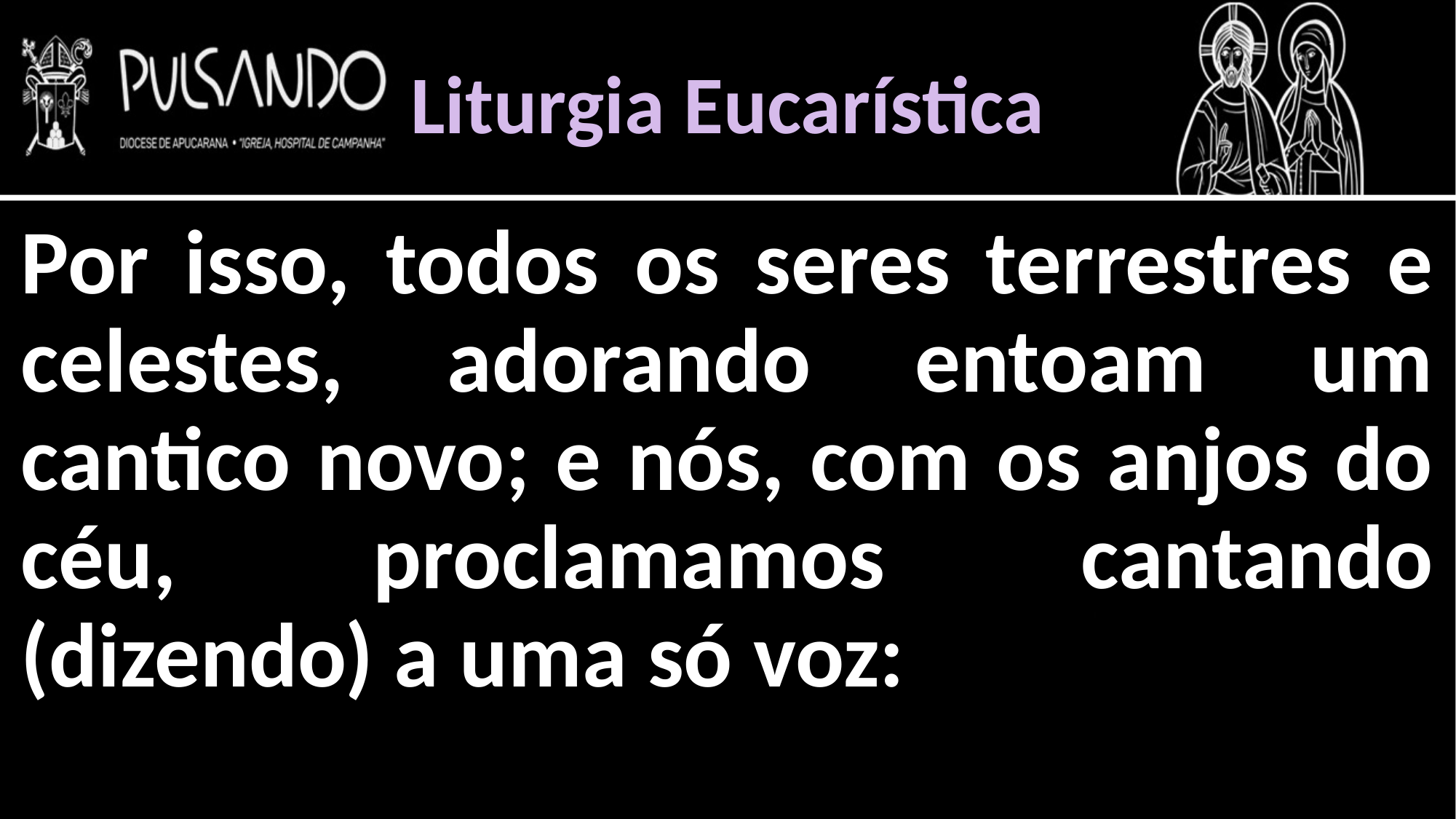

Liturgia Eucarística
Por isso, todos os seres terrestres e celestes, adorando entoam um cantico novo; e nós, com os anjos do céu, proclamamos cantando (dizendo) a uma só voz: